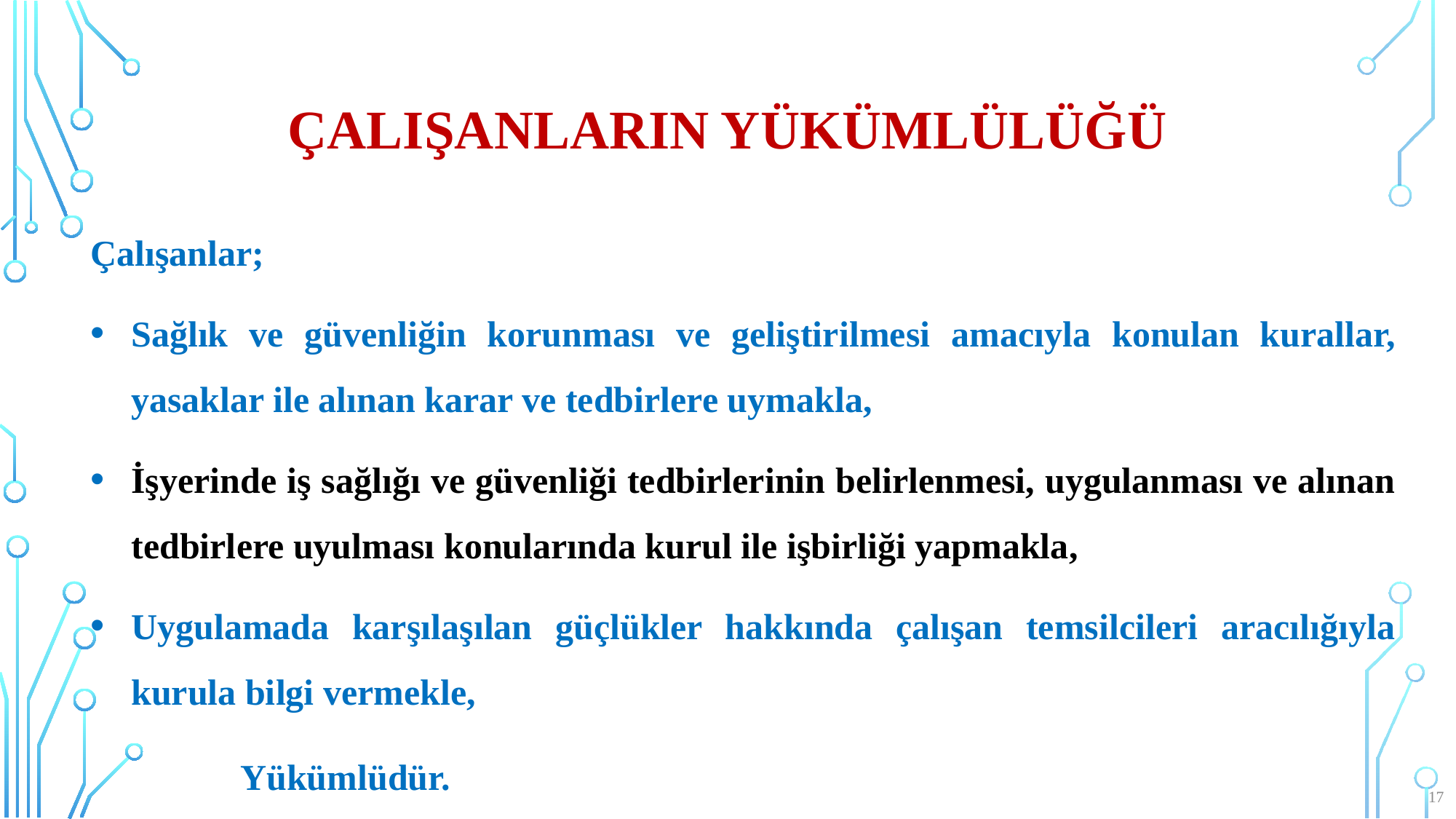

# Çalışanların yükümlülüğü
Çalışanlar;
Sağlık ve güvenliğin korunması ve geliştirilmesi amacıyla konulan kurallar, yasaklar ile alınan karar ve tedbirlere uymakla,
İşyerinde iş sağlığı ve güvenliği tedbirlerinin belirlenmesi, uygulanması ve alınan tedbirlere uyulması konularında kurul ile işbirliği yapmakla,
Uygulamada karşılaşılan güçlükler hakkında çalışan temsilcileri aracılığıyla kurula bilgi vermekle,
		Yükümlüdür.

17